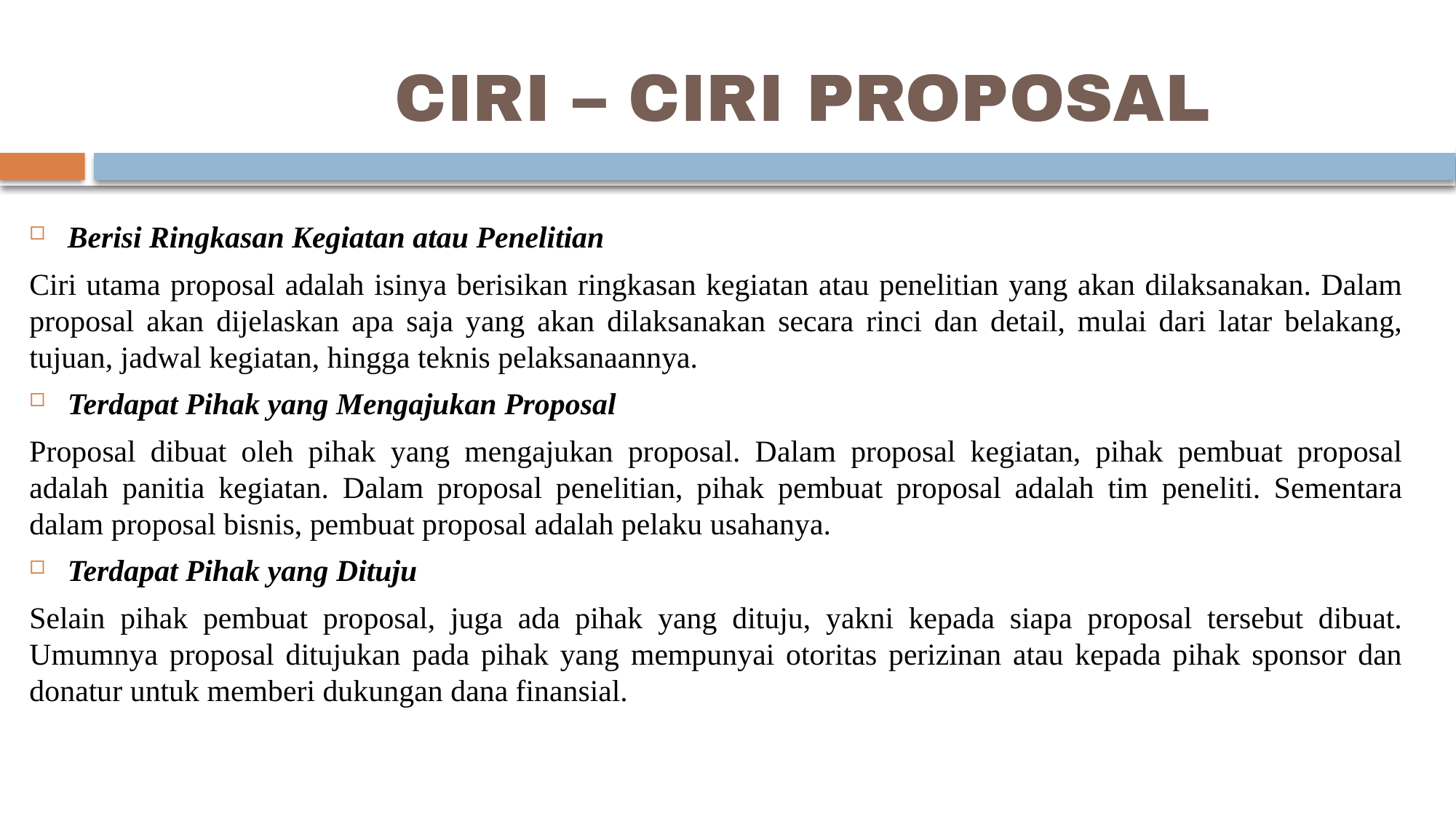

# CIRI – CIRI PROPOSAL
Berisi Ringkasan Kegiatan atau Penelitian
Ciri utama proposal adalah isinya berisikan ringkasan kegiatan atau penelitian yang akan dilaksanakan. Dalam proposal akan dijelaskan apa saja yang akan dilaksanakan secara rinci dan detail, mulai dari latar belakang, tujuan, jadwal kegiatan, hingga teknis pelaksanaannya.
Terdapat Pihak yang Mengajukan Proposal
Proposal dibuat oleh pihak yang mengajukan proposal. Dalam proposal kegiatan, pihak pembuat proposal adalah panitia kegiatan. Dalam proposal penelitian, pihak pembuat proposal adalah tim peneliti. Sementara dalam proposal bisnis, pembuat proposal adalah pelaku usahanya.
Terdapat Pihak yang Dituju
Selain pihak pembuat proposal, juga ada pihak yang dituju, yakni kepada siapa proposal tersebut dibuat. Umumnya proposal ditujukan pada pihak yang mempunyai otoritas perizinan atau kepada pihak sponsor dan donatur untuk memberi dukungan dana finansial.